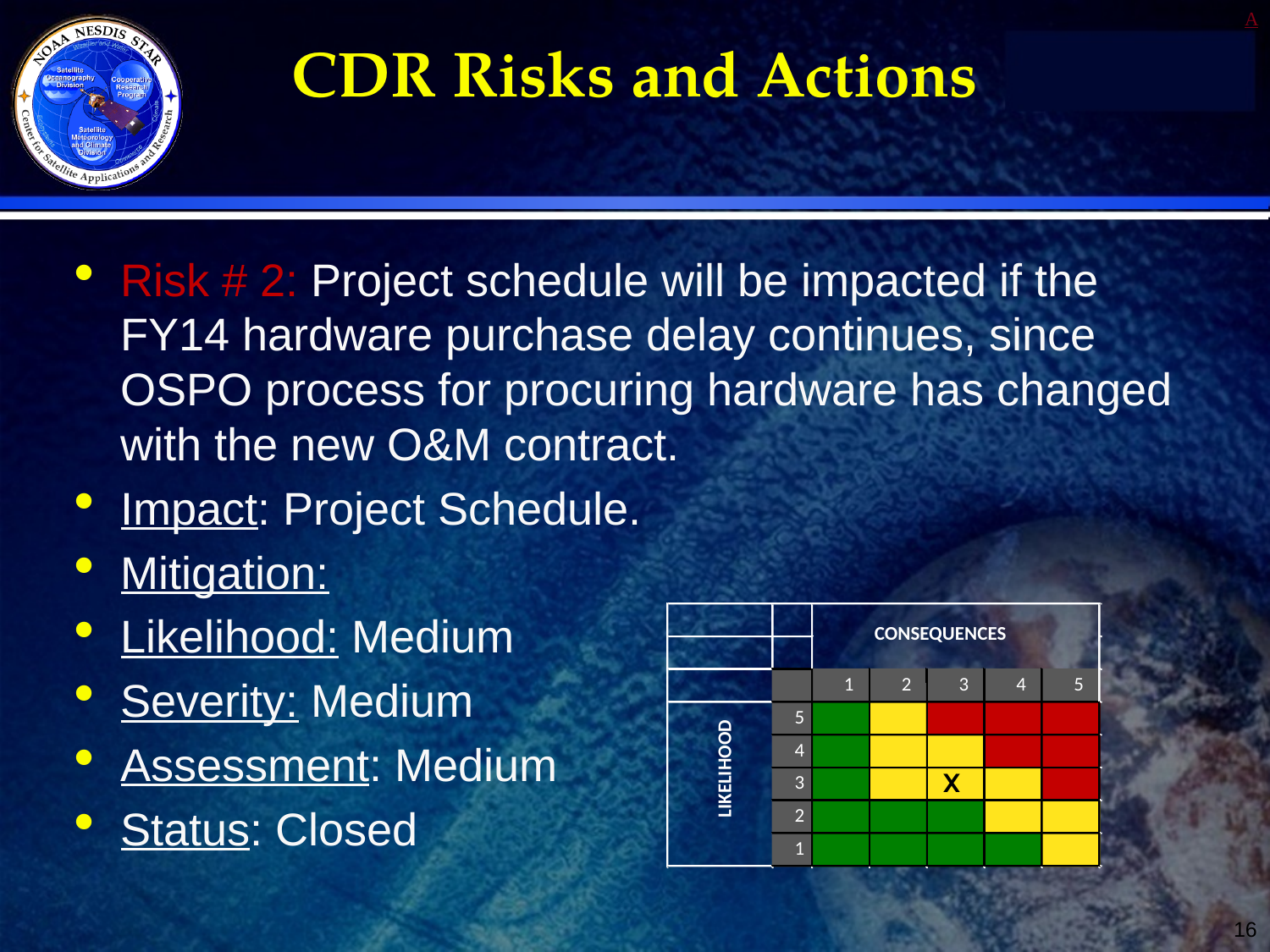

# CDR Risks and Actions

Risk # 2: Project schedule will be impacted if the FY14 hardware purchase delay continues, since OSPO process for procuring hardware has changed with the new O&M contract.
Impact: Project Schedule.
Mitigation:
Likelihood: Medium
Severity: Medium
Assessment: Medium
Status: Closed

CONSEQUENCES

1
2
3
4
5

5

4
LIKELIHOOD

3

2

1

X